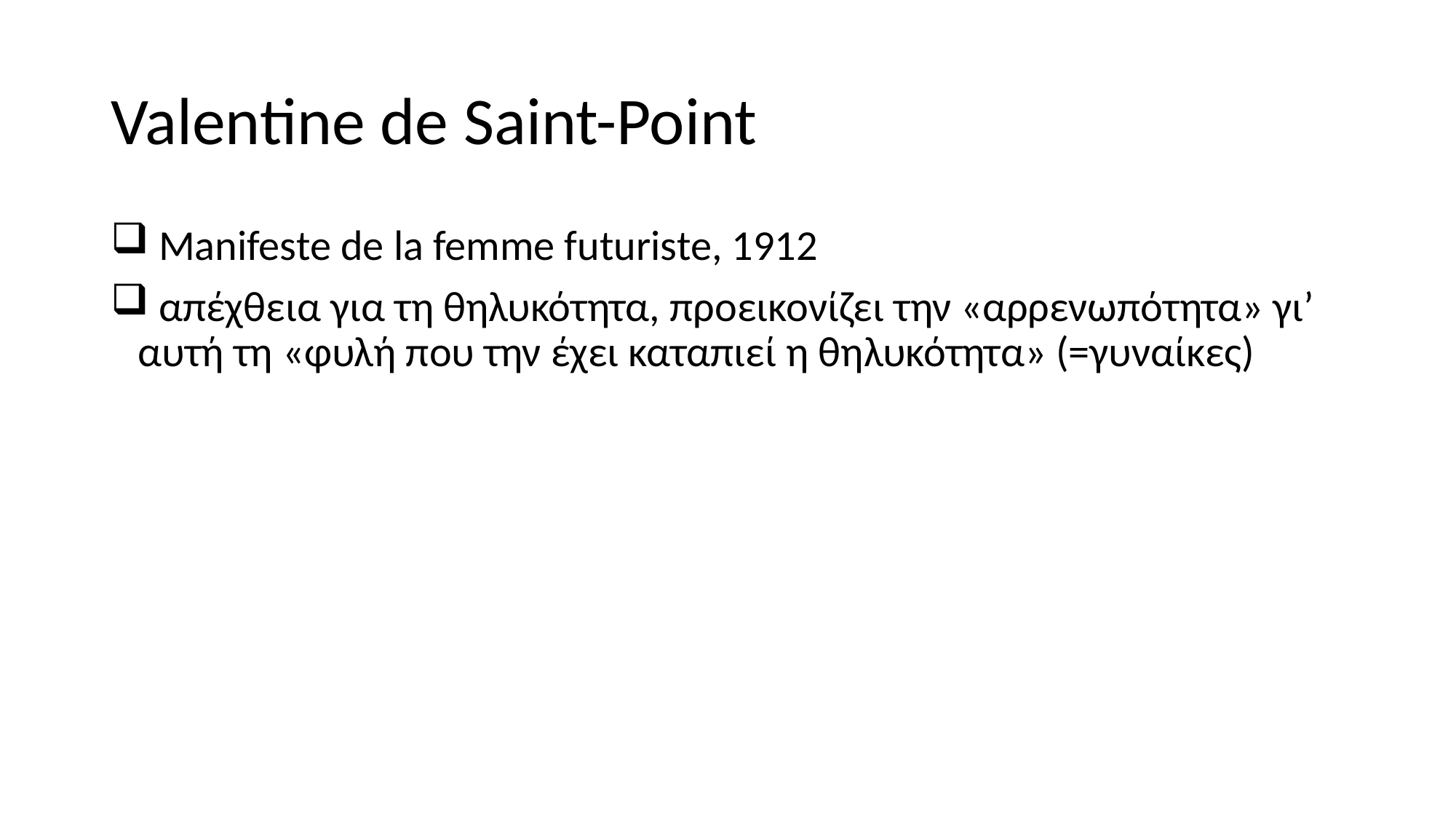

# Valentine de Saint-Point
 Manifeste de la femme futuriste, 1912
 απέχθεια για τη θηλυκότητα, προεικονίζει την «αρρενωπότητα» γι’ αυτή τη «φυλή που την έχει καταπιεί η θηλυκότητα» (=γυναίκες)